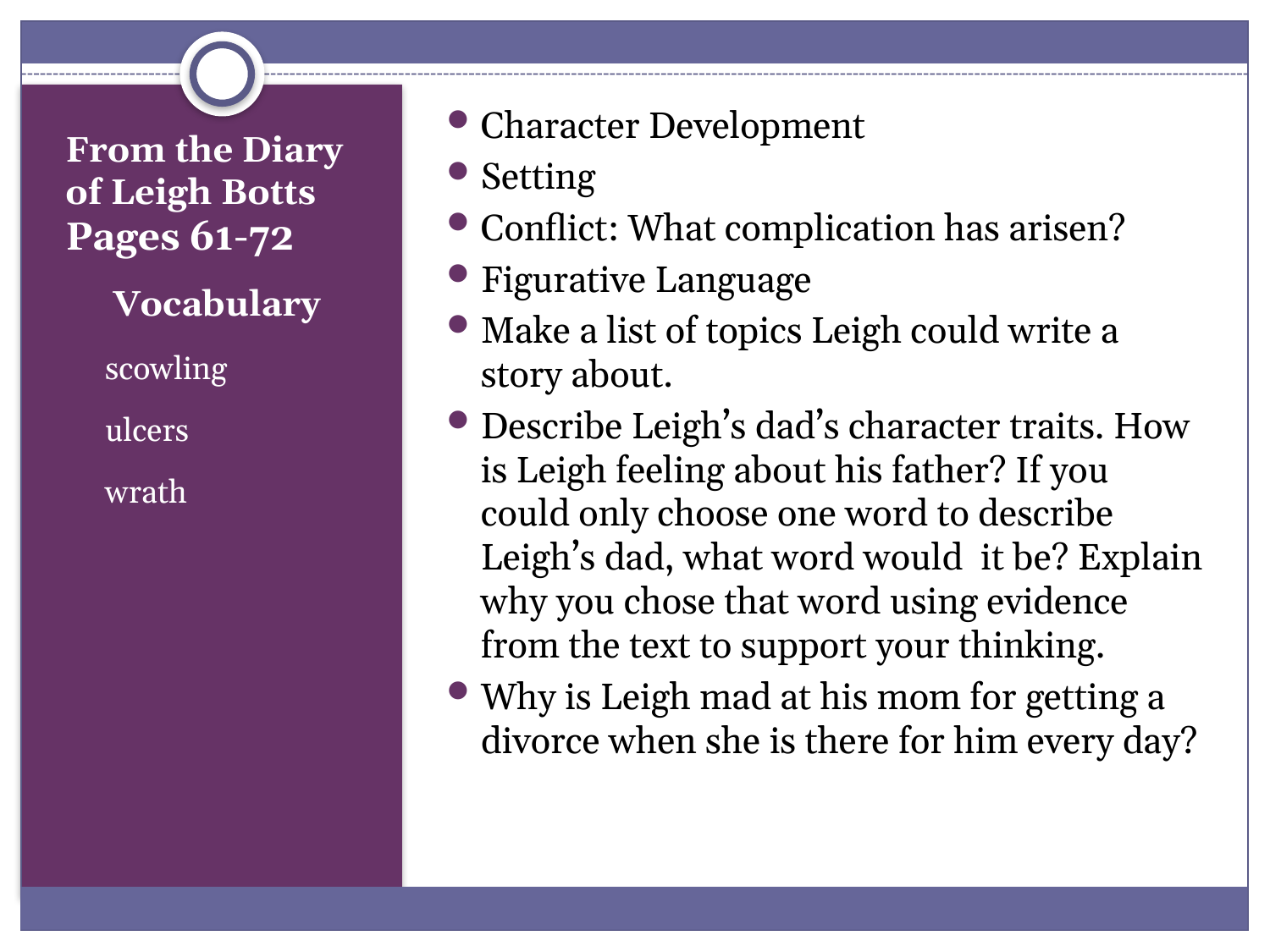

Character Development
Setting
Conflict: What complication has arisen?
Figurative Language
Make a list of topics Leigh could write a story about.
Describe Leigh’s dad’s character traits. How is Leigh feeling about his father? If you could only choose one word to describe Leigh’s dad, what word would  it be? Explain why you chose that word using evidence from the text to support your thinking.
Why is Leigh mad at his mom for getting a divorce when she is there for him every day?

# From the Diary of Leigh Botts Pages 61-72

Vocabulary
scowling
ulcers
wrath